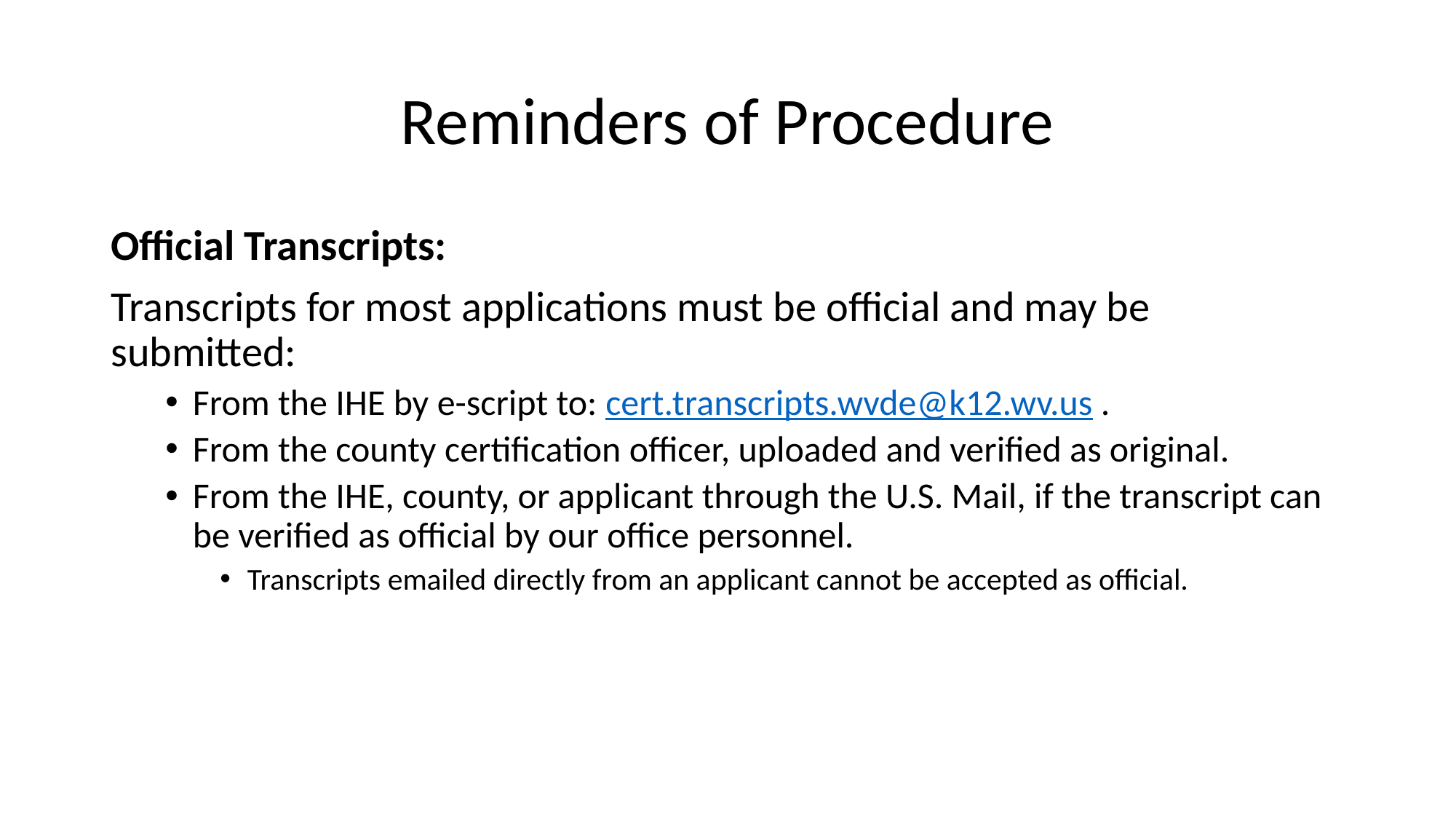

# Reminders of Procedure
Official Transcripts:
Transcripts for most applications must be official and may be submitted:
From the IHE by e-script to: cert.transcripts.wvde@k12.wv.us .
From the county certification officer, uploaded and verified as original.
From the IHE, county, or applicant through the U.S. Mail, if the transcript can be verified as official by our office personnel.
Transcripts emailed directly from an applicant cannot be accepted as official.